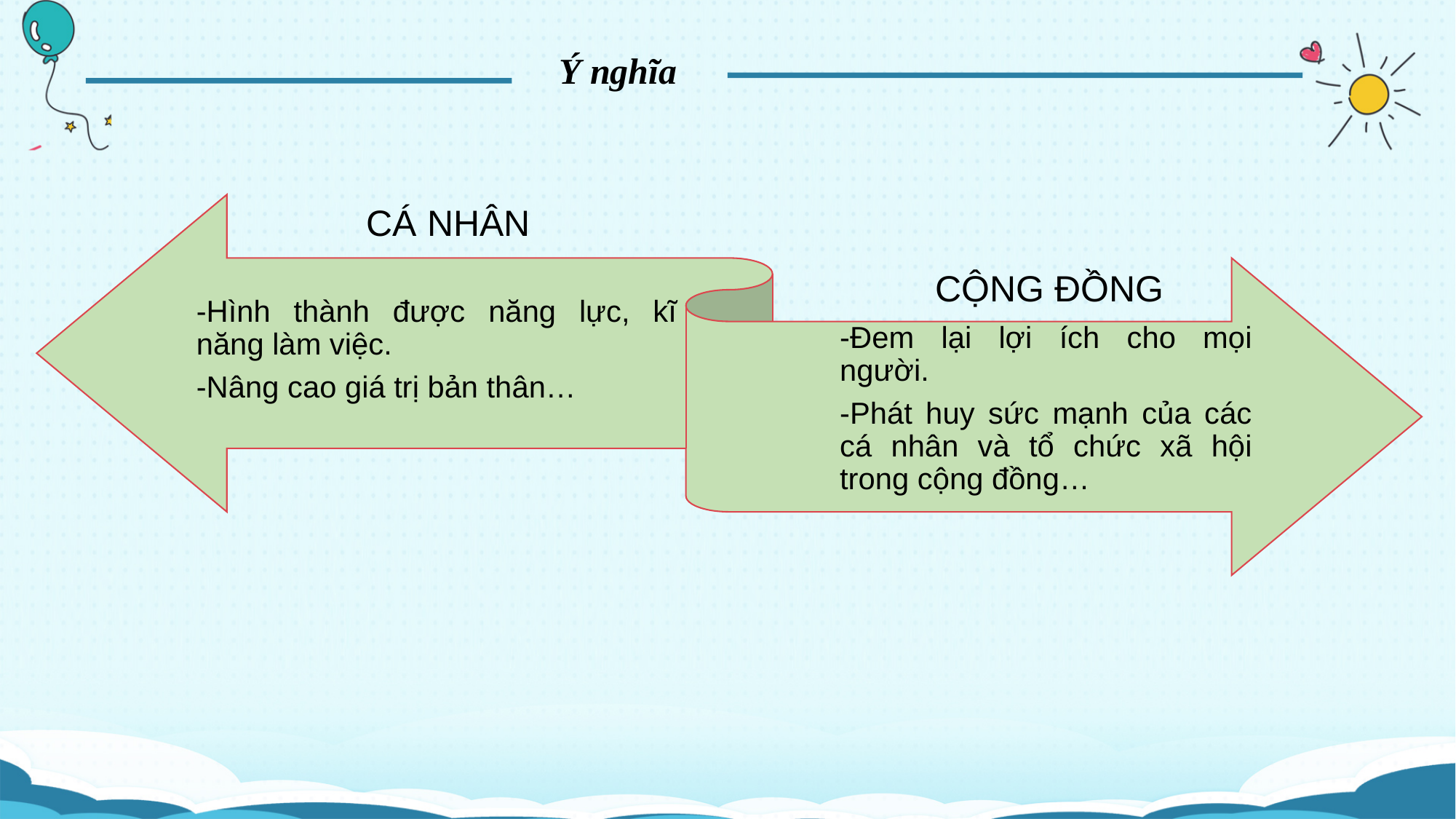

Ý nghĩa

-Hình thành được năng lực, kĩ năng làm việc.
-Nâng cao giá trị bản thân…

-Đem lại lợi ích cho mọi người.
-Phát huy sức mạnh của các cá nhân và tổ chức xã hội trong cộng đồng…
CÁ NHÂN
CỘNG ĐỒNG